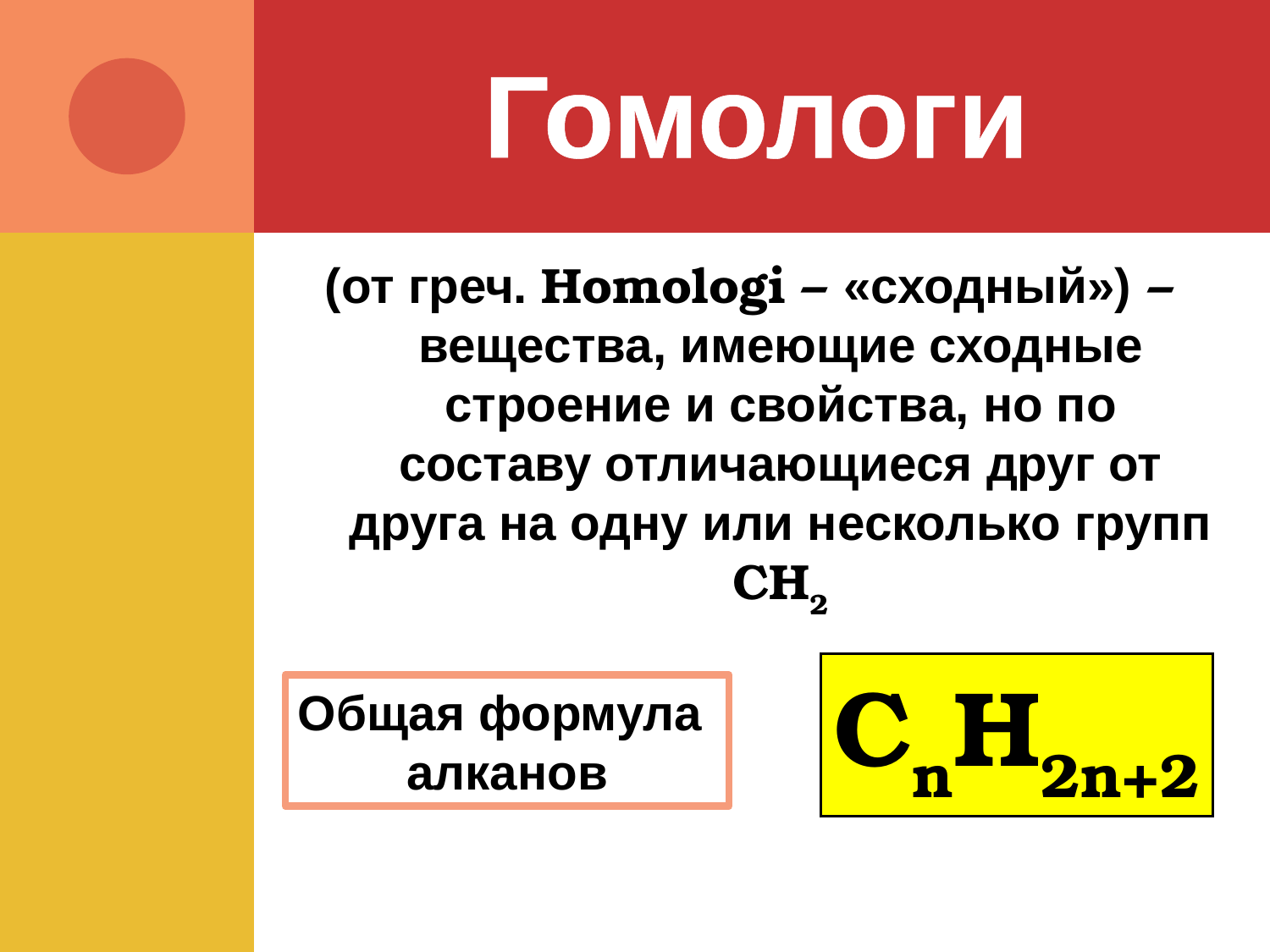

# Гомологи
(от греч. Homologi – «сходный») – вещества, имеющие сходные строение и свойства, но по составу отличающиеся друг от друга на одну или несколько групп CH2
CnH2n+2
Общая формула
алканов